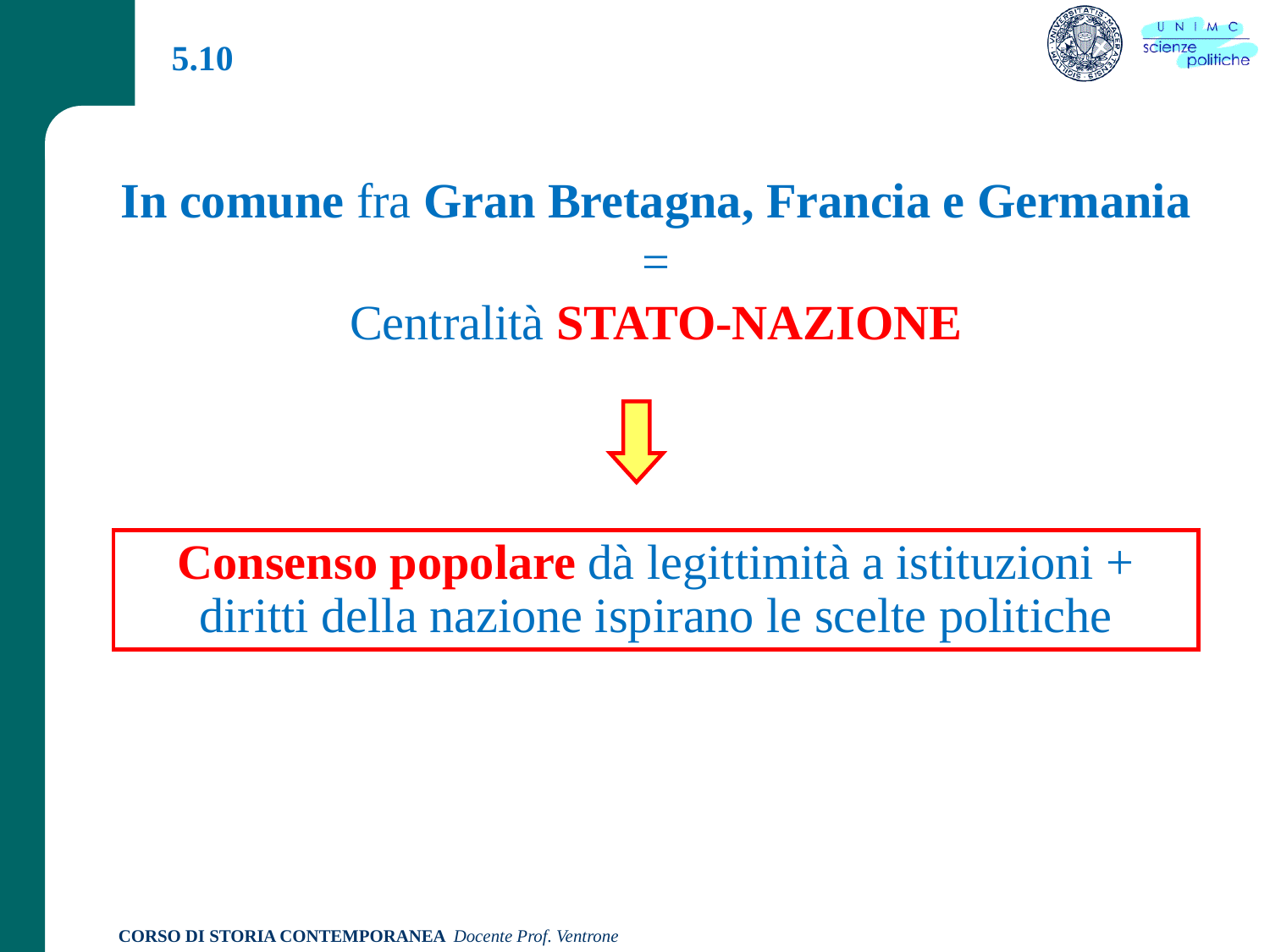

5.10
In comune fra Gran Bretagna, Francia e Germania
=
Centralità STATO-NAZIONE

Consenso popolare dà legittimità a istituzioni + diritti della nazione ispirano le scelte politiche